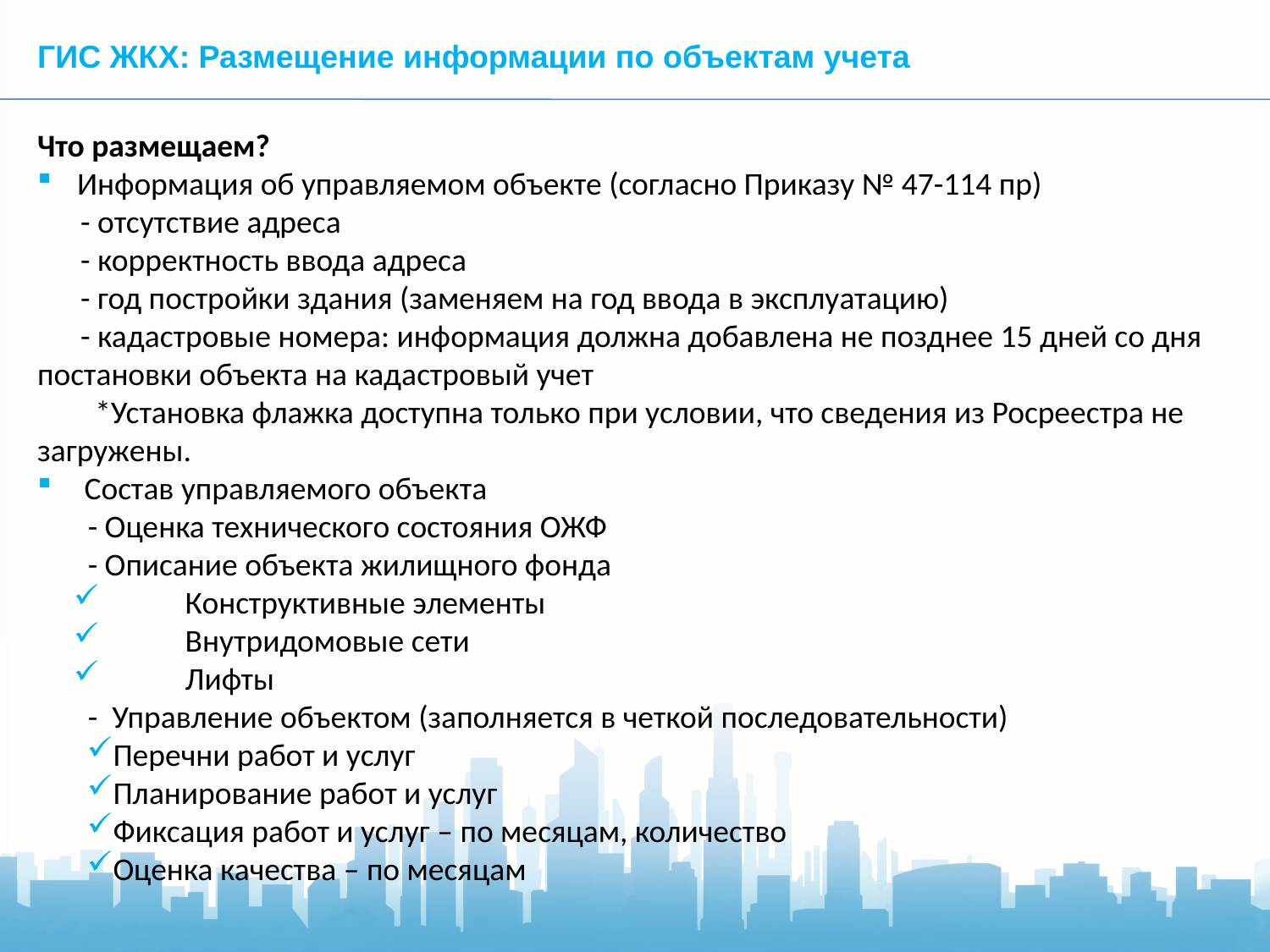

ГИС ЖКХ: Размещение информации по объектам учета
Что размещаем?
Информация об управляемом объекте (согласно Приказу № 47-114 пр)
      - отсутствие адреса
      - корректность ввода адреса
      - год постройки здания (заменяем на год ввода в эксплуатацию)
      - кадастровые номера: информация должна добавлена не позднее 15 дней со дня постановки объекта на кадастровый учет
        *Установка флажка доступна только при условии, что сведения из Росреестра не загружены.
 Состав управляемого объекта
       - Оценка технического состояния ОЖФ
       - Описание объекта жилищного фонда
          Конструктивные элементы
          Внутридомовые сети
          Лифты
       -  Управление объектом (заполняется в четкой последовательности)
Перечни работ и услуг
Планирование работ и услуг
Фиксация работ и услуг – по месяцам, количество
Оценка качества – по месяцам